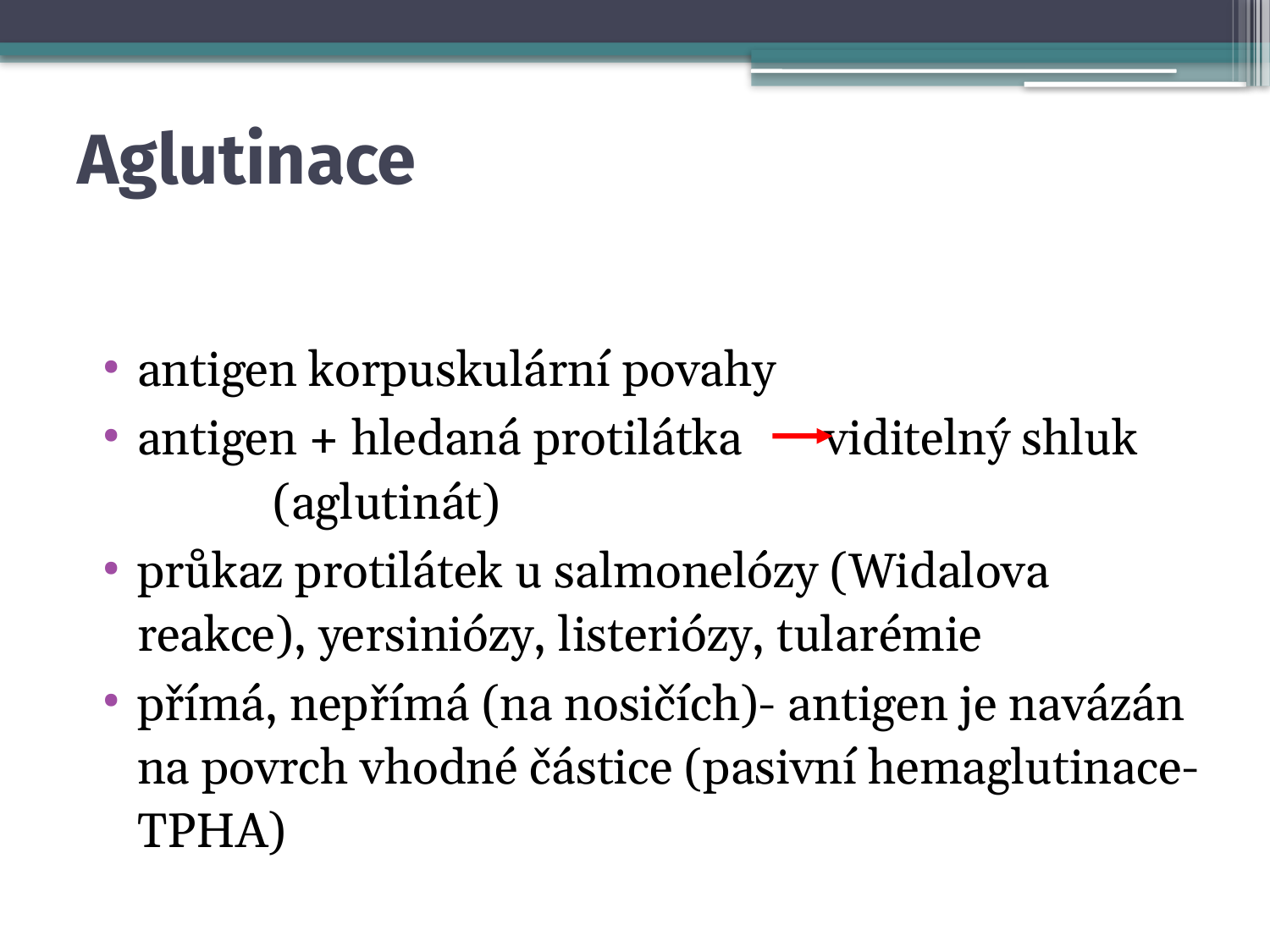

# Aglutinace
antigen korpuskulární povahy
antigen + hledaná protilátka       viditelný shluk 						 (aglutinát)
průkaz protilátek u salmonelózy (Widalova reakce), yersiniózy, listeriózy, tularémie
přímá, nepřímá (na nosičích)- antigen je navázán na povrch vhodné částice (pasivní hemaglutinace- TPHA)